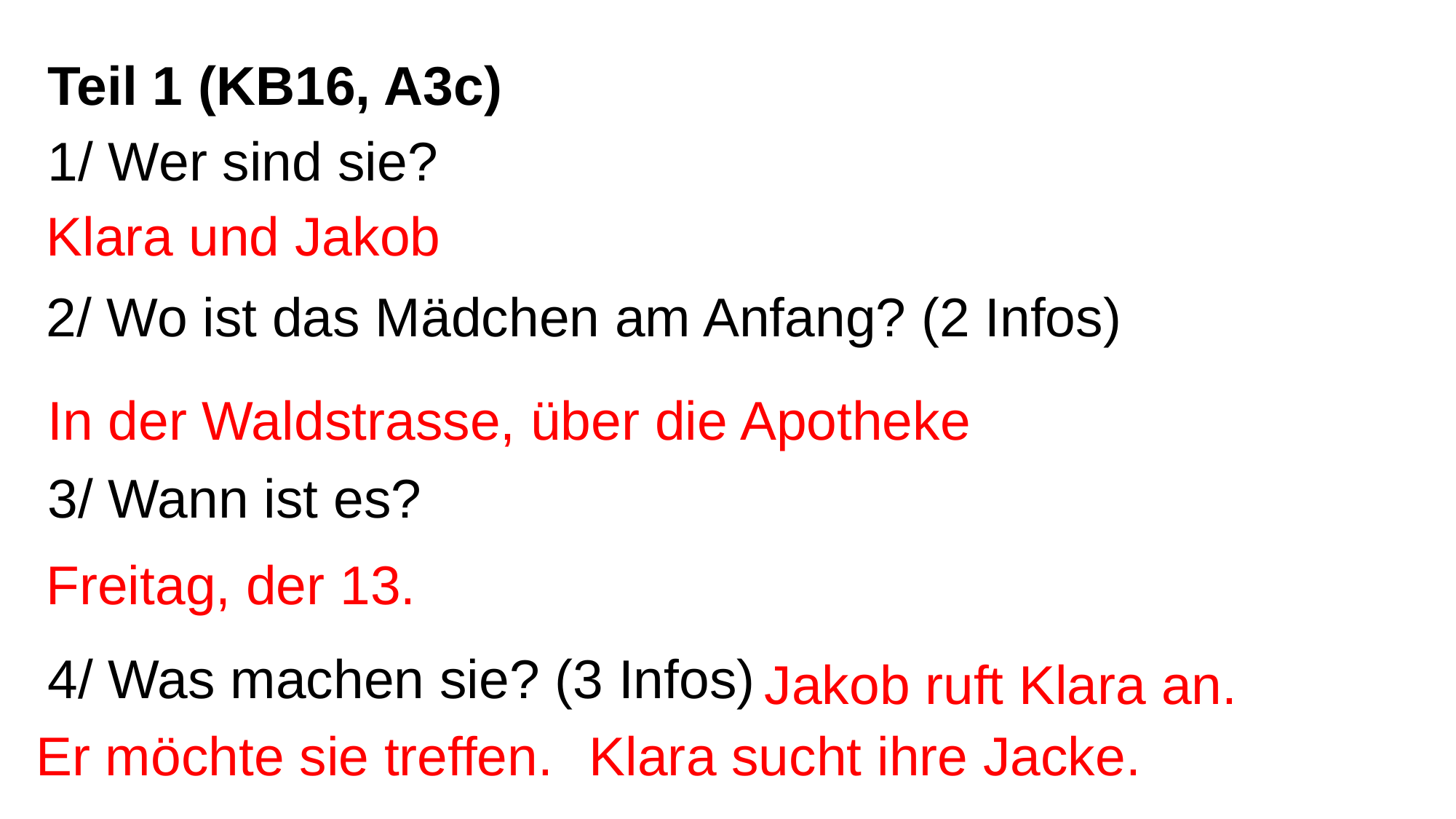

Teil 1 (KB16, A3c)
1/ Wer sind sie?
Klara und Jakob
2/ Wo ist das Mädchen am Anfang? (2 Infos)
In der Waldstrasse, über die Apotheke
3/ Wann ist es?
Freitag, der 13.
4/ Was machen sie? (3 Infos)
Jakob ruft Klara an.
Er möchte sie treffen.
Klara sucht ihre Jacke.